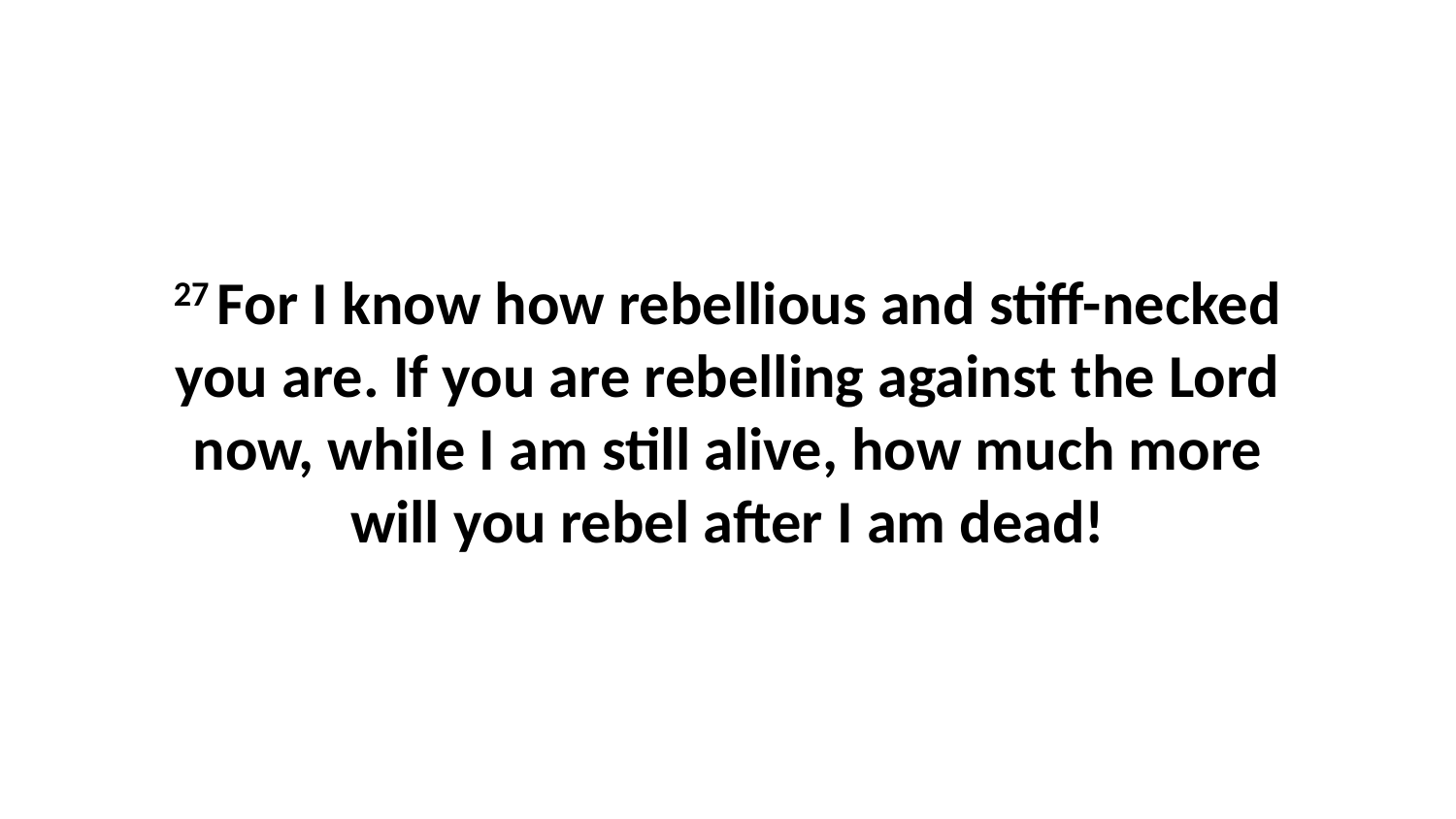

27 For I know how rebellious and stiff-necked you are. If you are rebelling against the Lord now, while I am still alive, how much more will you rebel after I am dead!